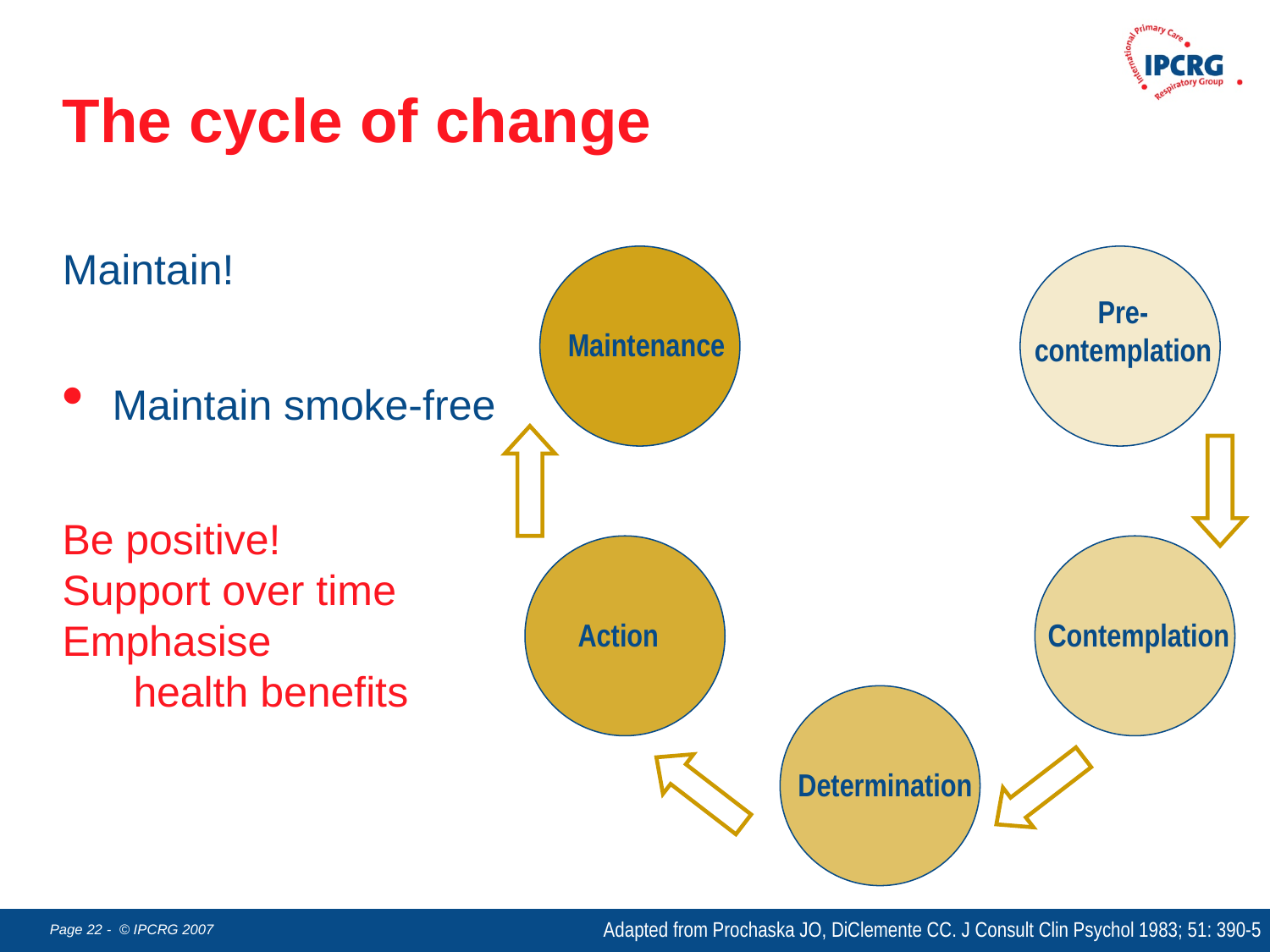

The cycle of change
Maintain!

Pre-
contemplation
Maintenance
Maintain smoke-free

Be positive!
Support over time
Emphasise
      health benefits

Action
Contemplation

Determination

Adapted from Prochaska JO, DiClemente CC. J Consult Clin Psychol 1983; 51: 390-5